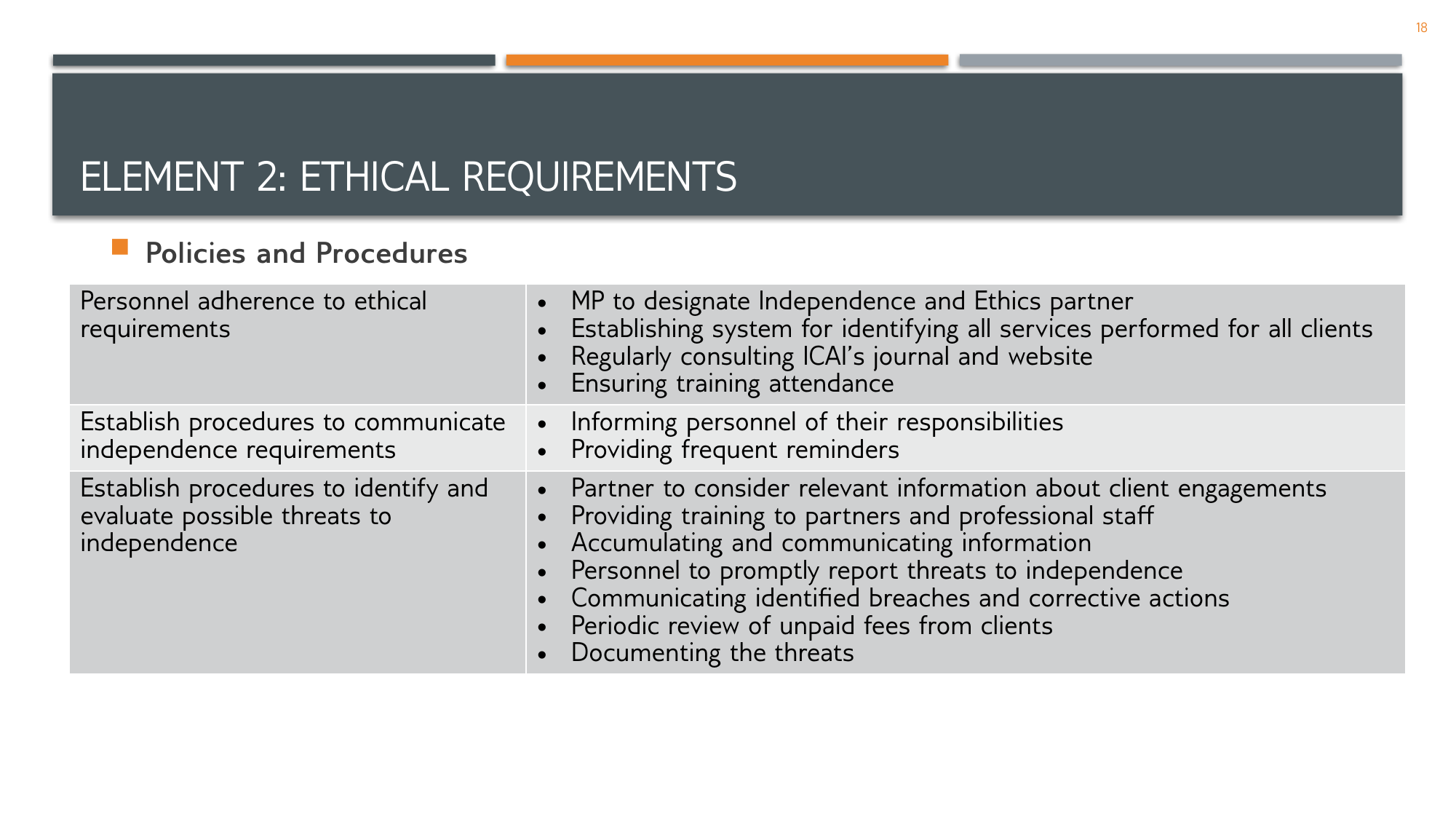

18
# Element 2: Ethical Requirements
Policies and Procedures

| Personnel adherence to ethical requirements | MP to designate Independence and Ethics partner Establishing system for identifying all services performed for all clients Regularly consulting ICAI’s journal and website Ensuring training attendance |
| --- | --- |
| Establish procedures to communicate independence requirements | Informing personnel of their responsibilities Providing frequent reminders |
| Establish procedures to identify and evaluate possible threats to independence | Partner to consider relevant information about client engagements Providing training to partners and professional staff Accumulating and communicating information Personnel to promptly report threats to independence Communicating identified breaches and corrective actions Periodic review of unpaid fees from clients Documenting the threats |